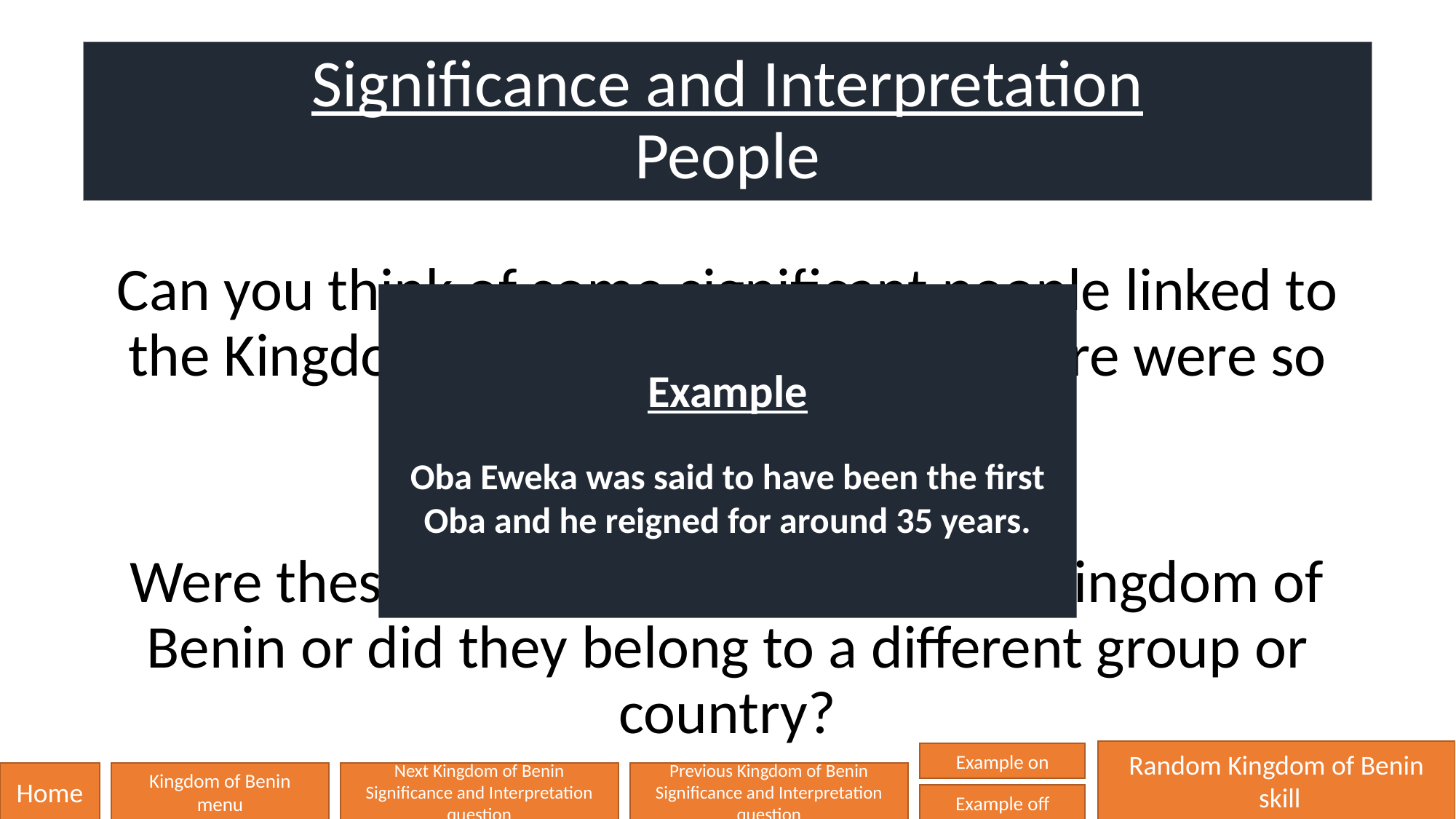

# Significance and Interpretation People
Can you think of some significant people linked to the Kingdom of Benin and say why there were so significant?

Were these people actually from the Kingdom of Benin or did they belong to a different group or country?
Example

Oba Eweka was said to have been the first Oba and he reigned for around 35 years.
Random Kingdom of Benin
 skill
Example on
Home
Kingdom of Benin
menu
Next Kingdom of Benin
Significance and Interpretation question
Previous Kingdom of Benin
Significance and Interpretation question
Example off